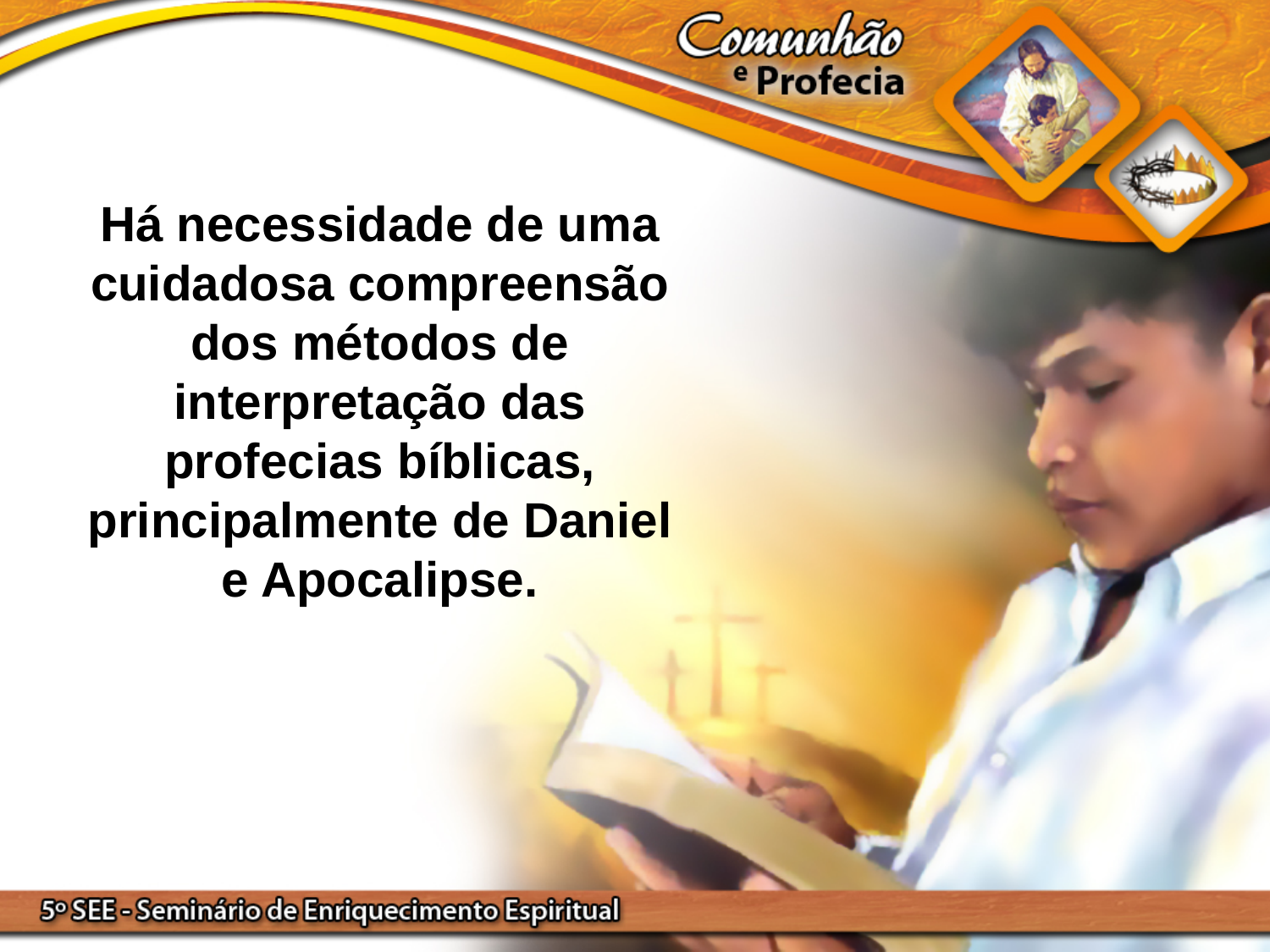

Há necessidade de uma cuidadosa compreensão dos métodos de interpretação das profecias bíblicas, principalmente de Daniel e Apocalipse.